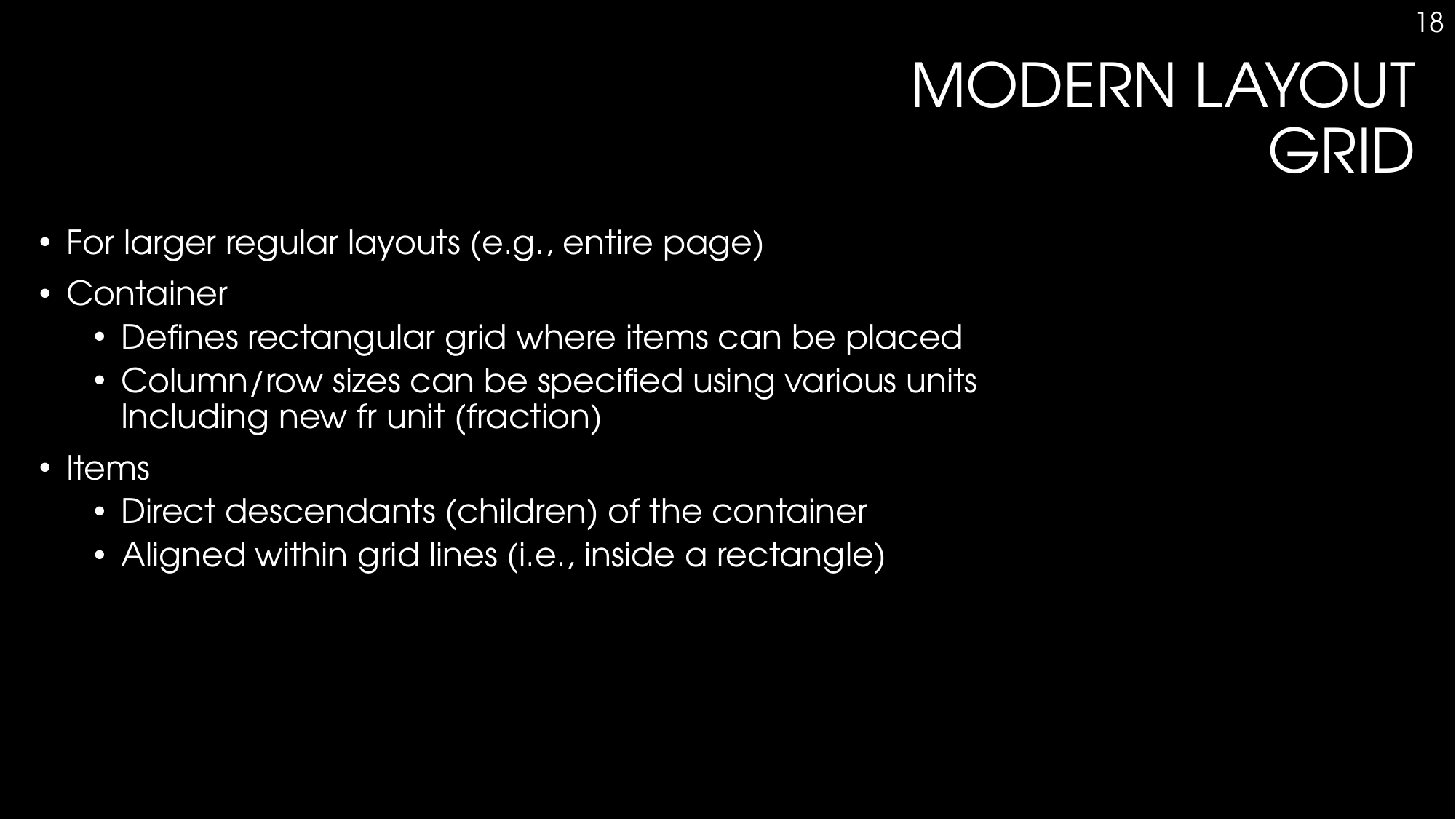

18
# Modern Layout Grid
For larger regular layouts (e.g., entire page)
Container
Defines rectangular grid where items can be placed
Column/row sizes can be specified using various units
Including new fr unit (fraction)
Items
Direct descendants (children) of the container
Aligned within grid lines (i.e., inside a rectangle)